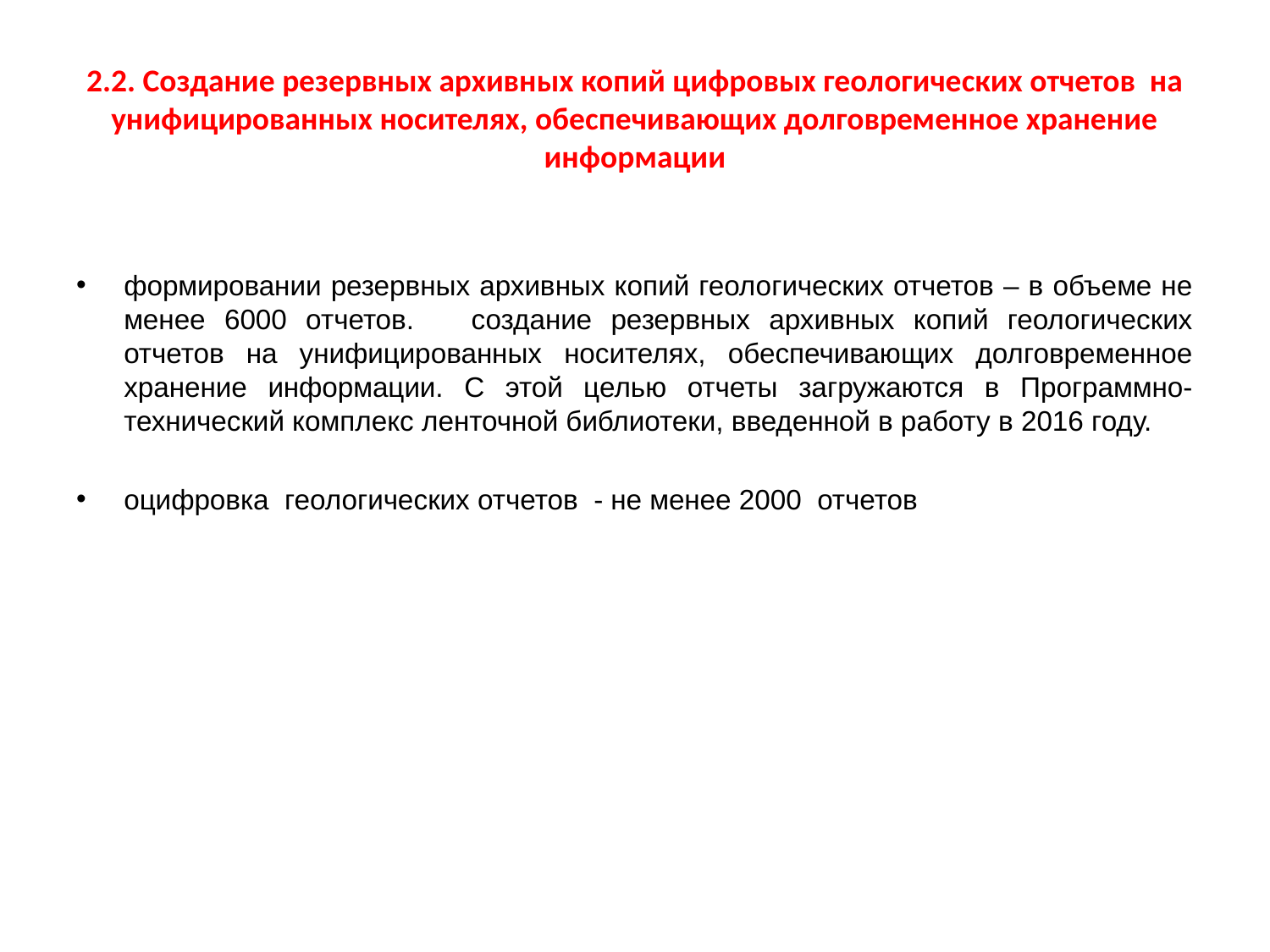

# 2.2. Создание резервных архивных копий цифровых геологических отчетов  на унифицированных носителях, обеспечивающих долговременное хранение информации

формировании резервных архивных копий геологических отчетов – в объеме не менее 6000 отчетов.   создание резервных архивных копий геологических отчетов на унифицированных носителях, обеспечивающих долговременное хранение информации. С этой целью отчеты загружаются в Программно- технический комплекс ленточной библиотеки, введенной в работу в 2016 году.

оцифровка  геологических отчетов  - не менее 2000  отчетов